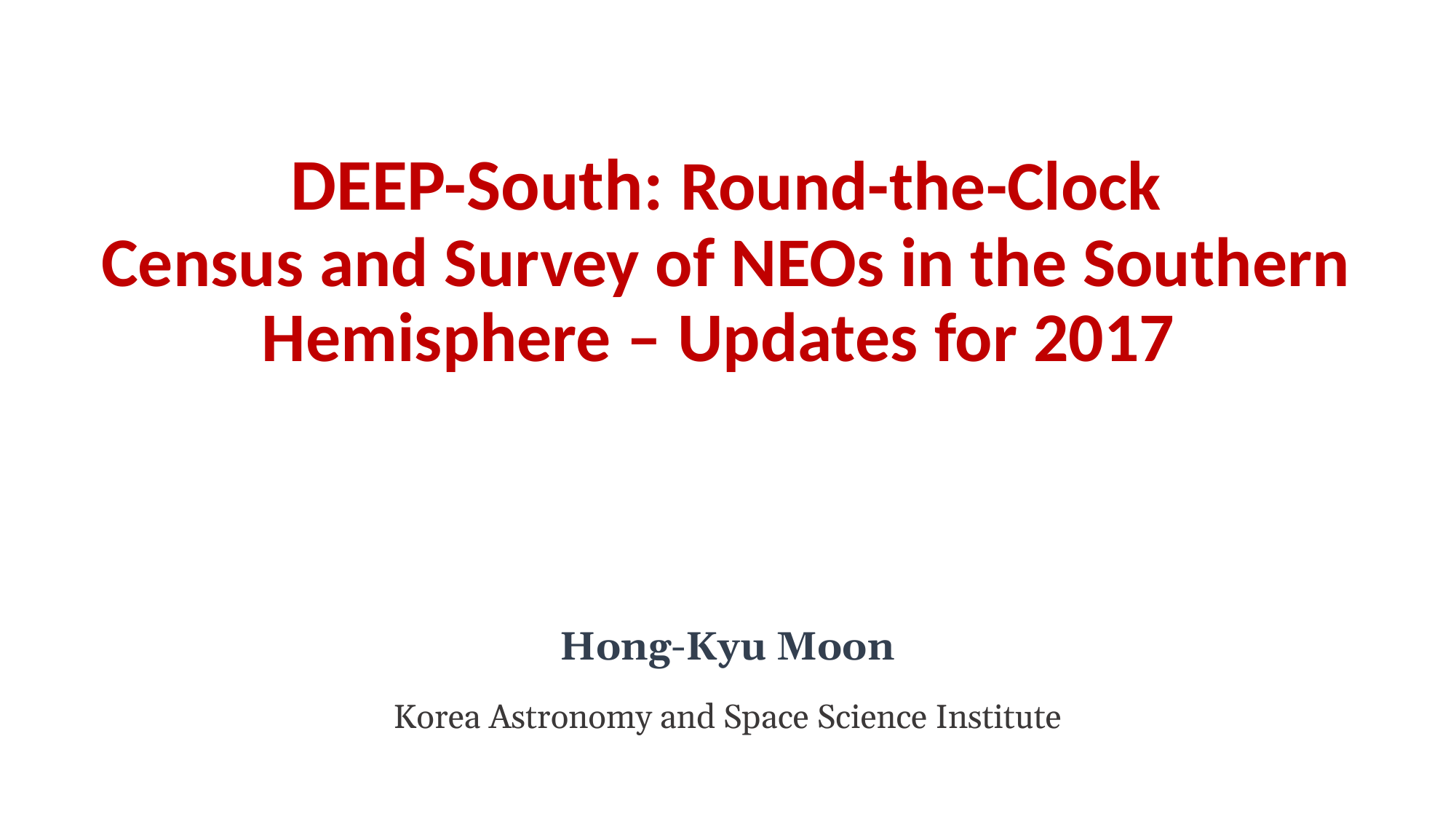

# DEEP-South: Round-the-Clock Census and Survey of NEOs in the Southern Hemisphere – Updates for 2017

Hong-Kyu Moon
Korea Astronomy and Space Science Institute